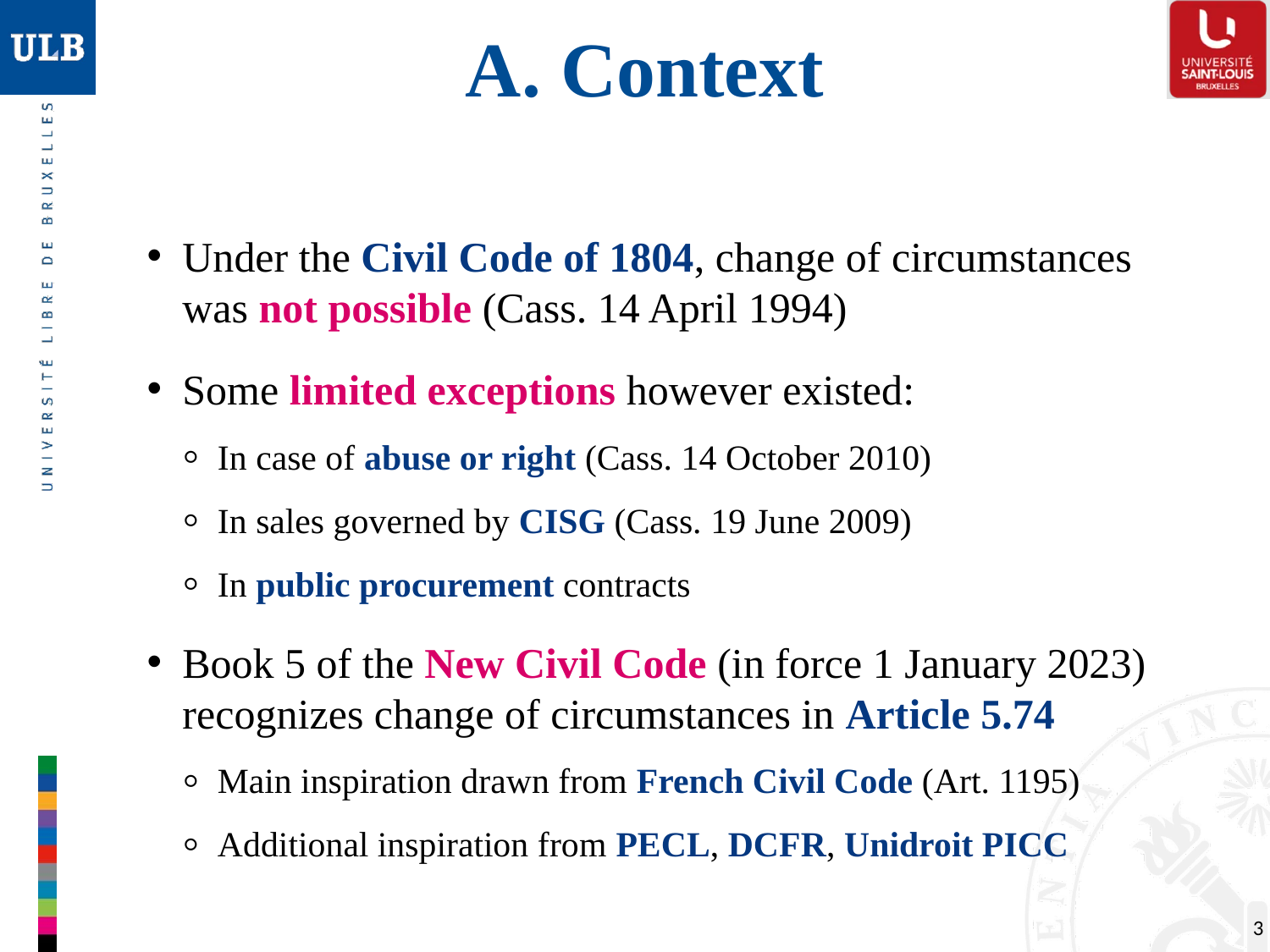

# A. Context

Under the Civil Code of 1804, change of circumstances was not possible (Cass. 14 April 1994)
Some limited exceptions however existed:
In case of abuse or right (Cass. 14 October 2010)
In sales governed by CISG (Cass. 19 June 2009)
In public procurement contracts
Book 5 of the New Civil Code (in force 1 January 2023)
recognizes change of circumstances in Article 5.74
Main inspiration drawn from French Civil Code (Art. 1195)
Additional inspiration from PECL, DCFR, Unidroit PICC
3